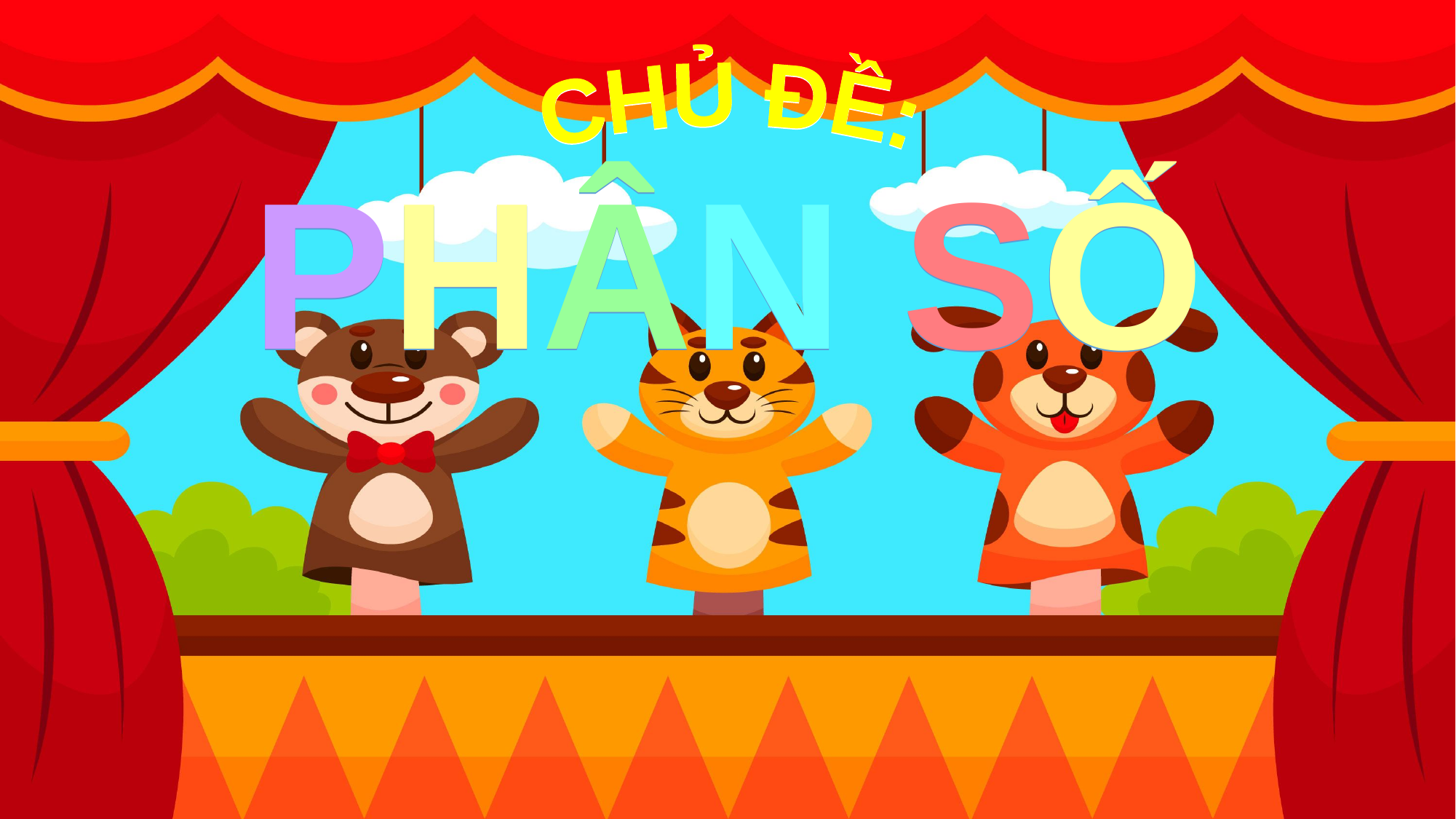

PHÂN SỐ
PHÂN SỐ
CHỦ ĐỀ:
CHỦ ĐỀ: